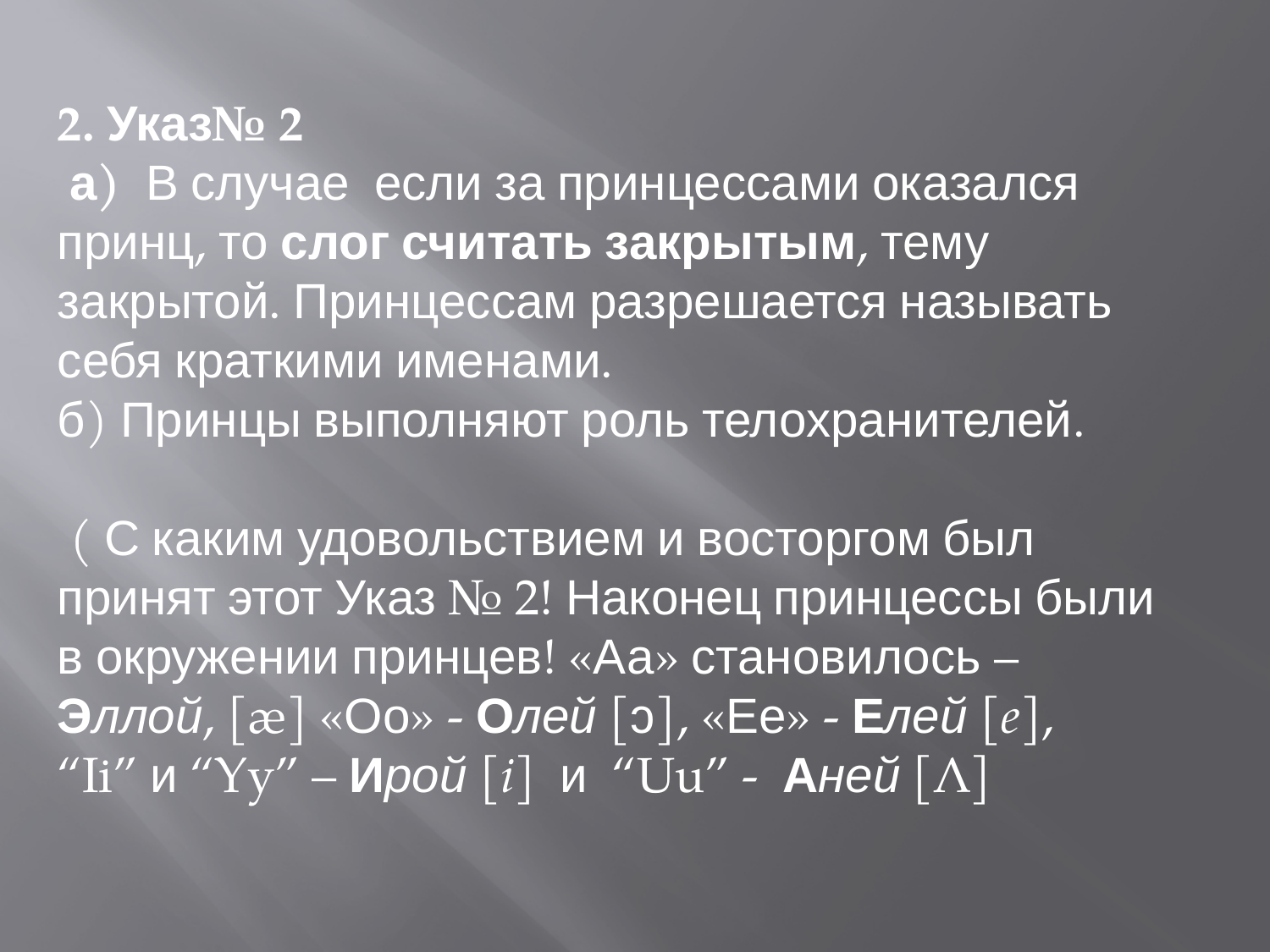

2. Указ№ 2
 а)  В случае  если за принцессами оказался принц, то слог считать закрытым, тему закрытой. Принцессам разрешается называть себя краткими именами.
б) Принцы выполняют роль телохранителей.

 ( С каким удовольствием и восторгом был принят этот Указ № 2! Наконец принцессы были в окружении принцев! «Аа» становилось – Эллой, [æ] «Оо» - Олей [ɔ], «Ее» - Елей [e],
“Ii” и “Yy” – Ирой [i]  и  “Uu” -  Аней [Λ]